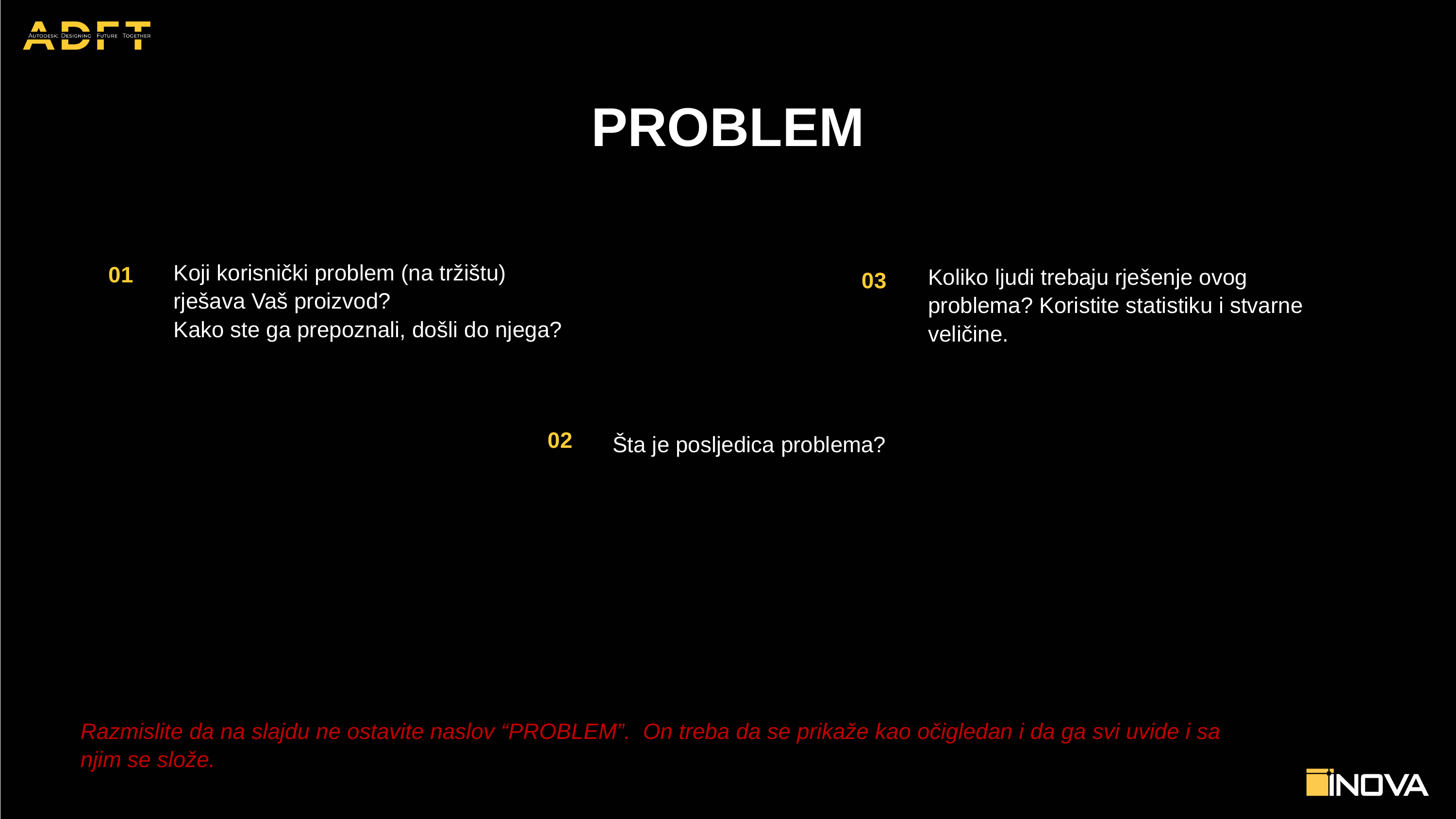

PROBLEM
Koji korisnički problem (na tržištu) rješava Vaš proizvod?
Kako ste ga prepoznali, došli do njega?
01
Koliko ljudi trebaju rješenje ovog problema? Koristite statistiku i stvarne veličine.
03
02
Šta je posljedica problema?
Razmislite da na slajdu ne ostavite naslov “PROBLEM”.  On treba da se prikaže kao očigledan i da ga svi uvide i sa njim se slože.